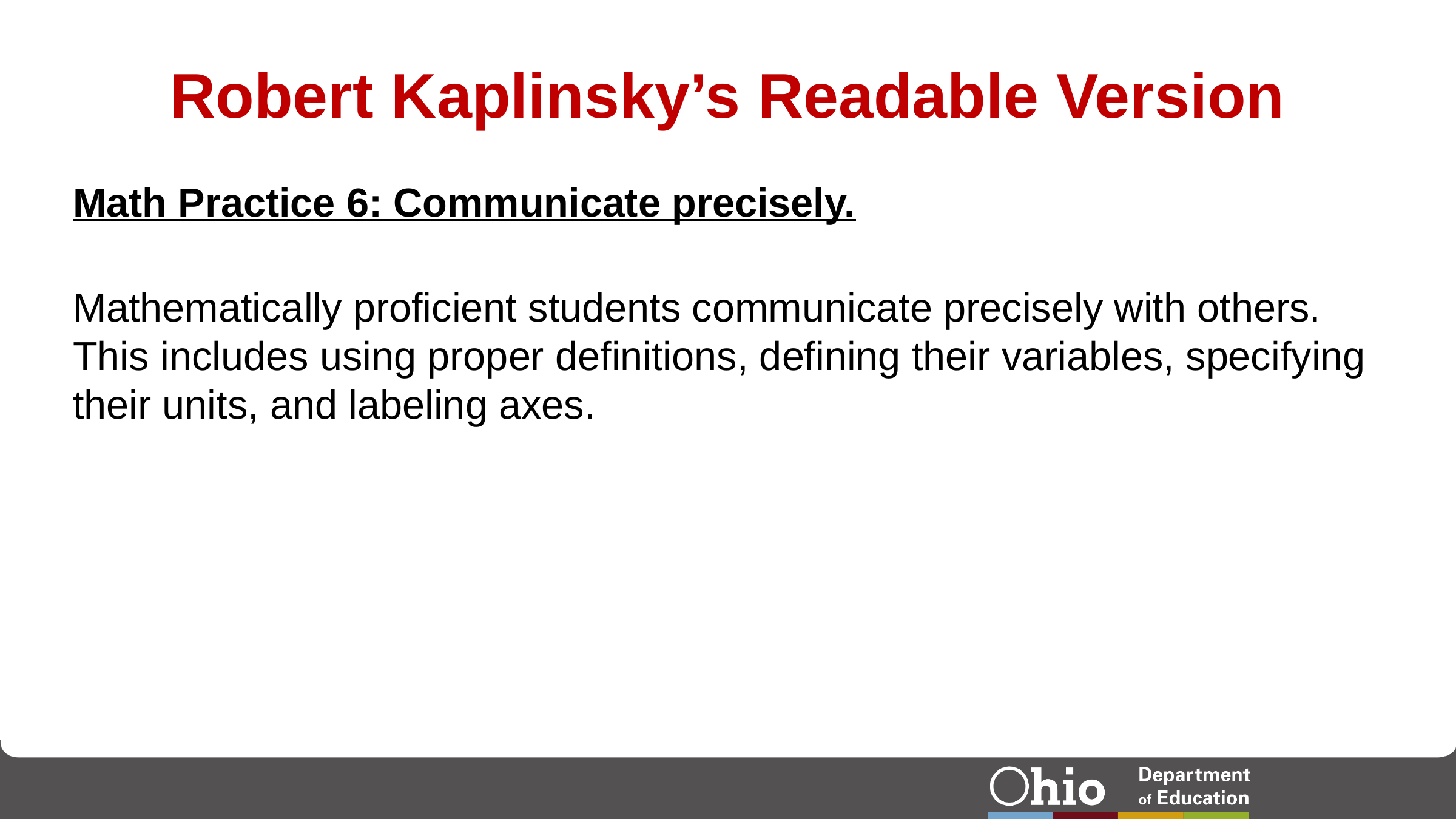

# Robert Kaplinsky’s Readable Version
Math Practice 6: Communicate precisely.
Mathematically proficient students communicate precisely with others. This includes using proper definitions, defining their variables, specifying their units, and labeling axes.